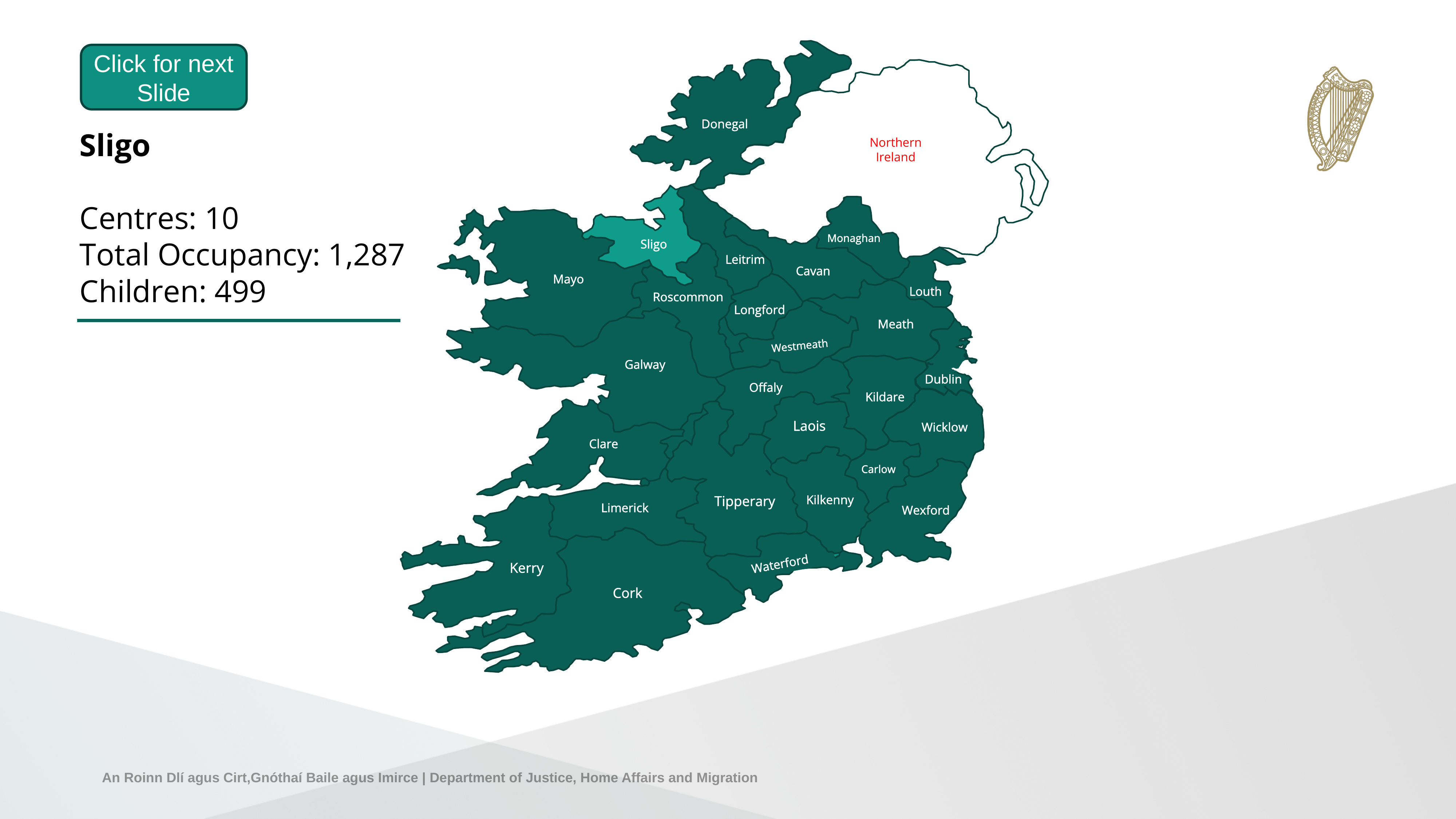

Donegal
Click for next Slide

Northern Ireland
Sligo

Centres: 10
Total Occupancy: 1,287
Children: 499

Leitrim

Sligo

Monaghan

Mayo

Cavan

Roscommon

Louth

Longford

Meath

Westmeath

Galway

Dublin

Kildare

Offaly

Wicklow

Laois

Clare

Tipperary

Carlow

Kilkenny

Wexford

Limerick

Kerry

Cork

Waterford